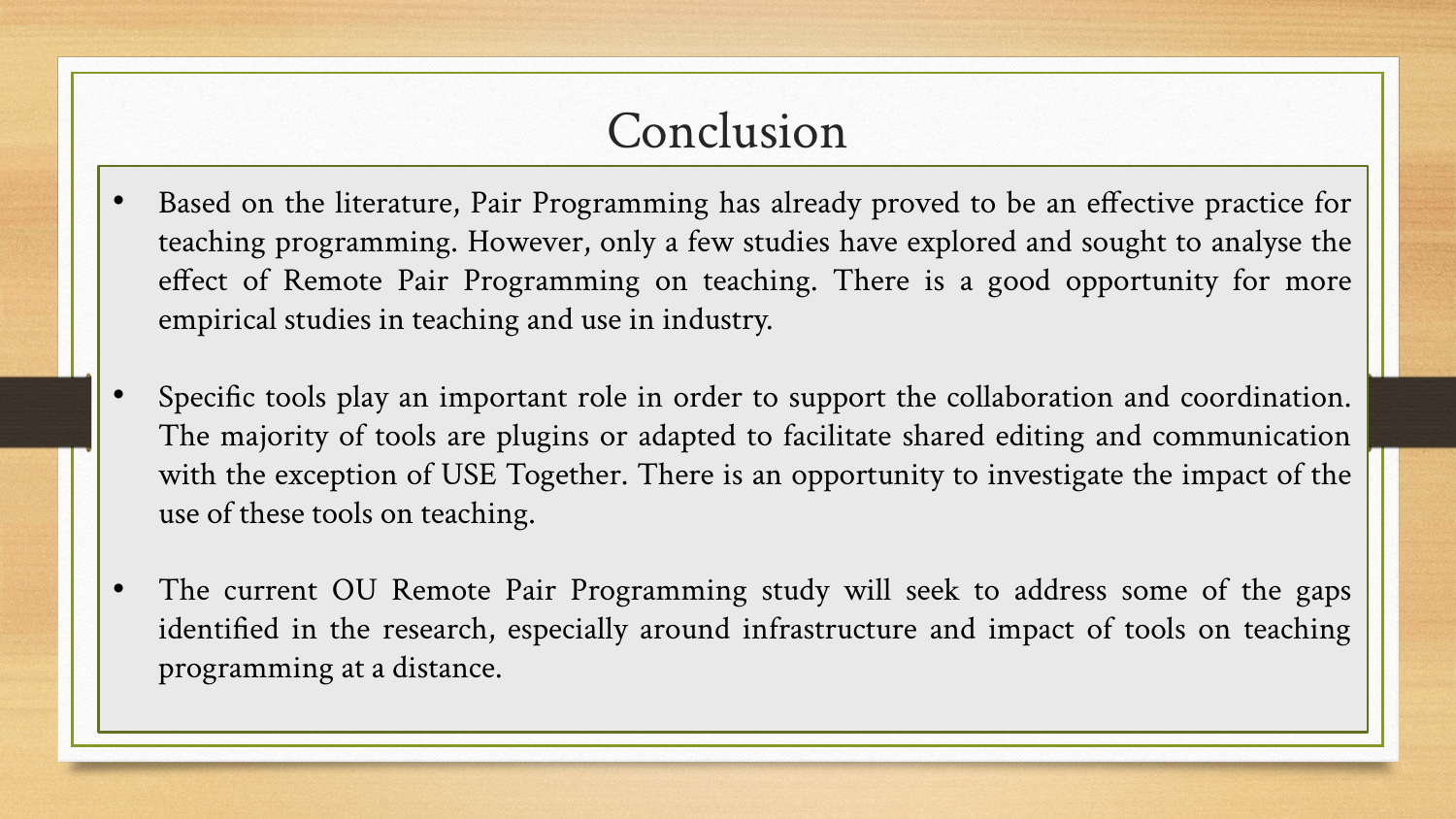

# Conclusion
Based on the literature, Pair Programming has already proved to be an effective practice for teaching programming. However, only a few studies have explored and sought to analyse the effect of Remote Pair Programming on teaching. There is a good opportunity for more empirical studies in teaching and use in industry.

Specific tools play an important role in order to support the collaboration and coordination. The majority of tools are plugins or adapted to facilitate shared editing and communication with the exception of USE Together. There is an opportunity to investigate the impact of the use of these tools on teaching.

The current OU Remote Pair Programming study will seek to address some of the gaps identified in the research, especially around infrastructure and impact of tools on teaching programming at a distance.